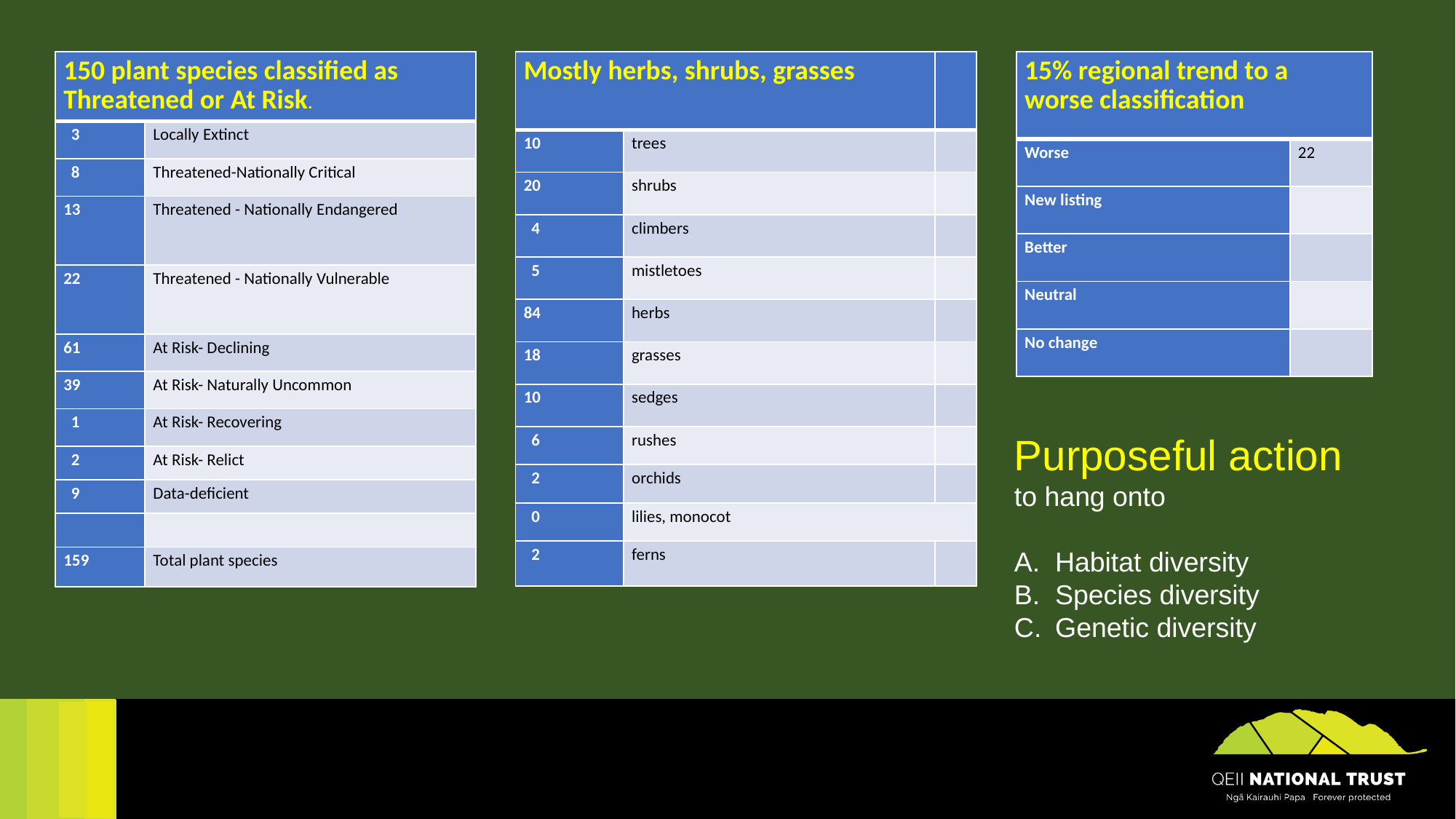

| 150 plant species classified as Threatened or At Risk. |  |
| --- | --- |
| 3 | Locally Extinct |
| 8 | Threatened-Nationally Critical |
| 13 | Threatened - Nationally Endangered |
| 22 | Threatened - Nationally Vulnerable |
| 61 | At Risk- Declining |
| 39 | At Risk- Naturally Uncommon |
| 1 | At Risk- Recovering |
| 2 | At Risk- Relict |
| 9 | Data-deficient |
|  |  |
| 159 | Total plant species |
| Mostly herbs, shrubs, grasses |  |  |
| --- | --- | --- |
| 10 | trees |  |
| 20 | shrubs |  |
| 4 | climbers |  |
| 5 | mistletoes |  |
| 84 | herbs |  |
| 18 | grasses |  |
| 10 | sedges |  |
| 6 | rushes |  |
| 2 | orchids |  |
| 0 | lilies, monocot |  |
| 2 | ferns |  |
| 15% regional trend to a worse classification |  |
| --- | --- |
| Worse | 22 |
| New listing |  |
| Better |  |
| Neutral |  |
| No change |  |
Purposeful action
to hang onto

Habitat diversity
Species diversity
Genetic diversity